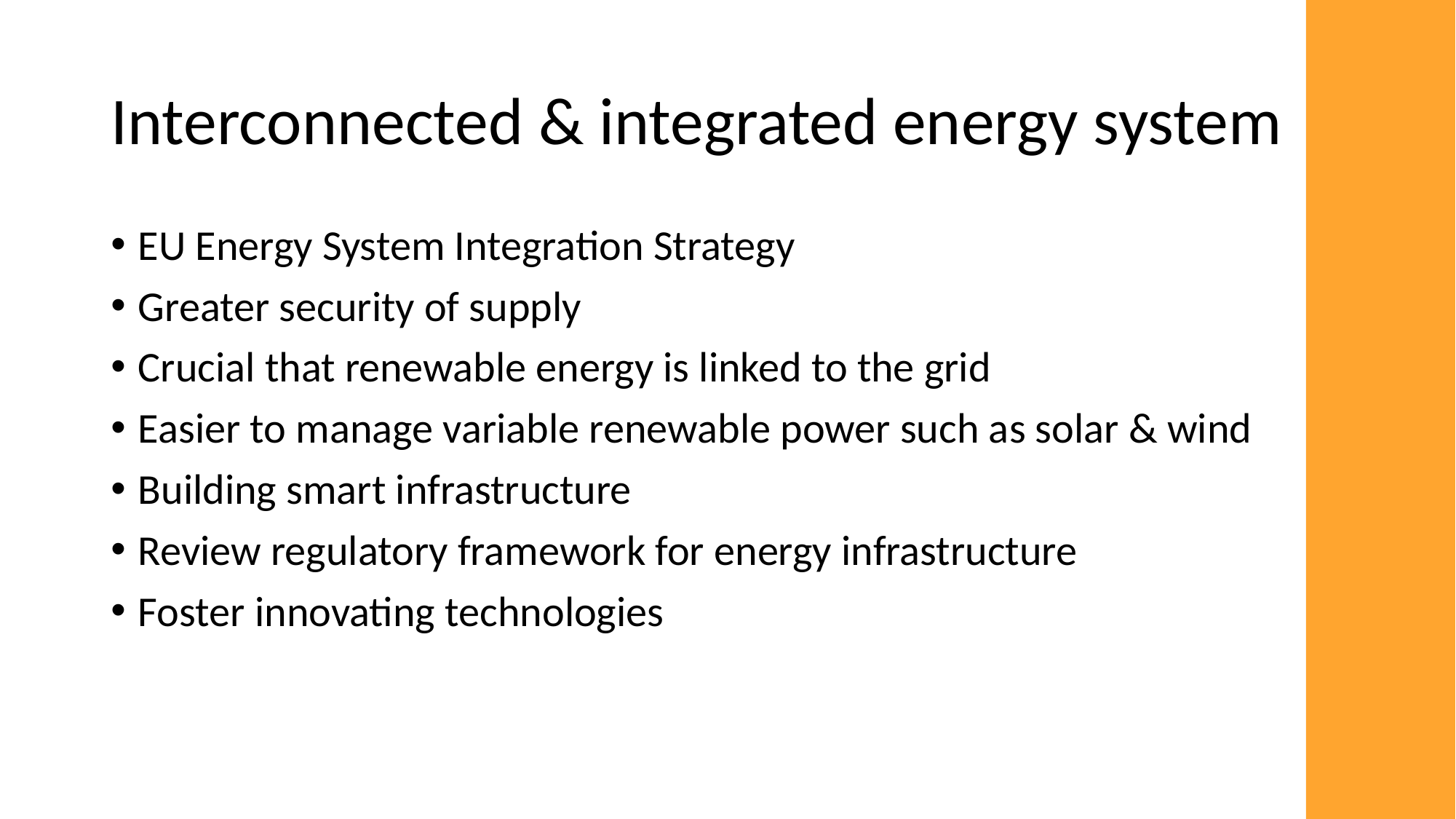

# Interconnected & integrated energy system
EU Energy System Integration Strategy
Greater security of supply
Crucial that renewable energy is linked to the grid
Easier to manage variable renewable power such as solar & wind
Building smart infrastructure
Review regulatory framework for energy infrastructure
Foster innovating technologies